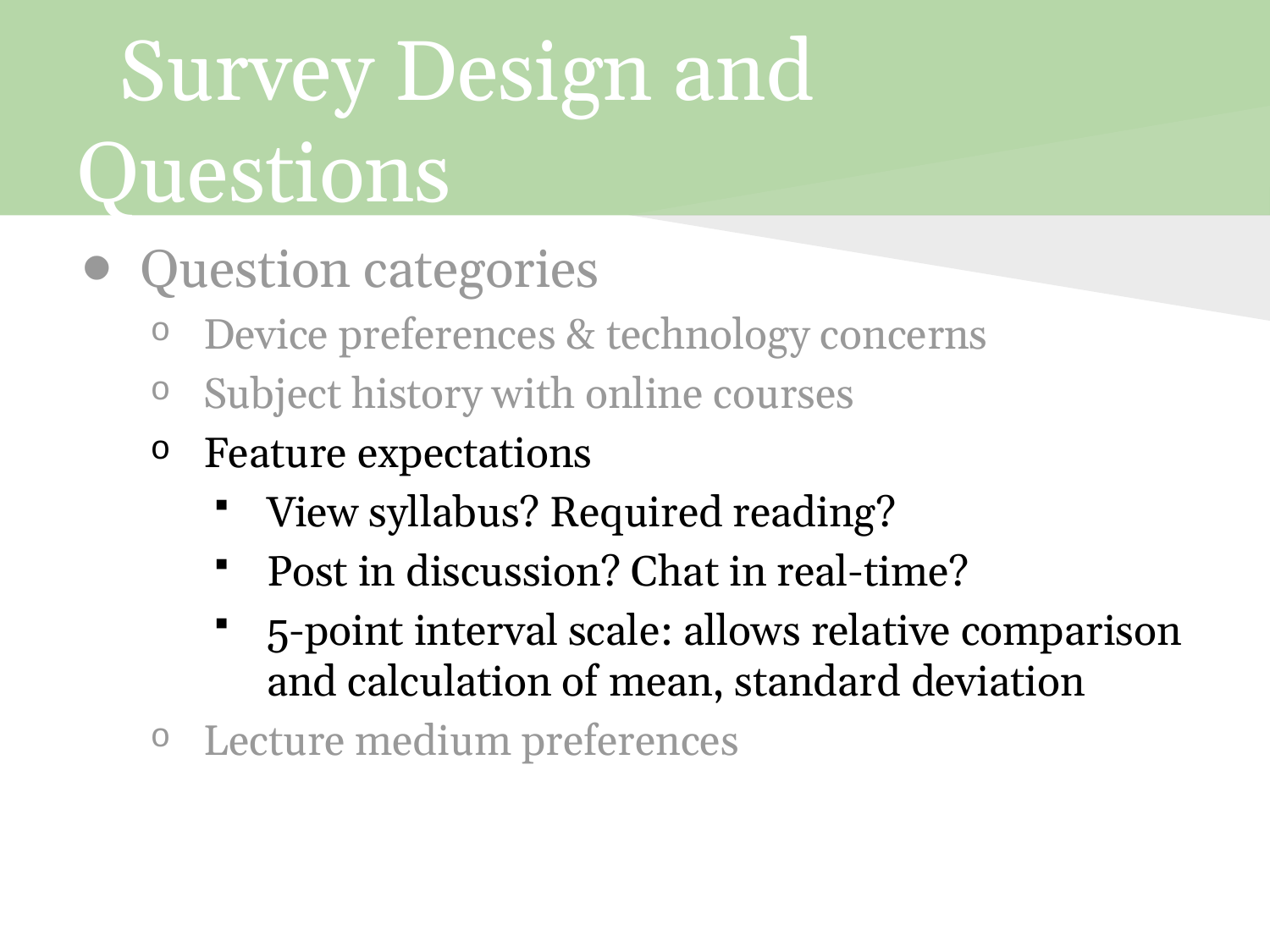

# Survey Design and Questions
Question categories
Device preferences & technology concerns
Subject history with online courses
Feature expectations
View syllabus? Required reading?
Post in discussion? Chat in real-time?
5-point interval scale: allows relative comparison and calculation of mean, standard deviation
Lecture medium preferences